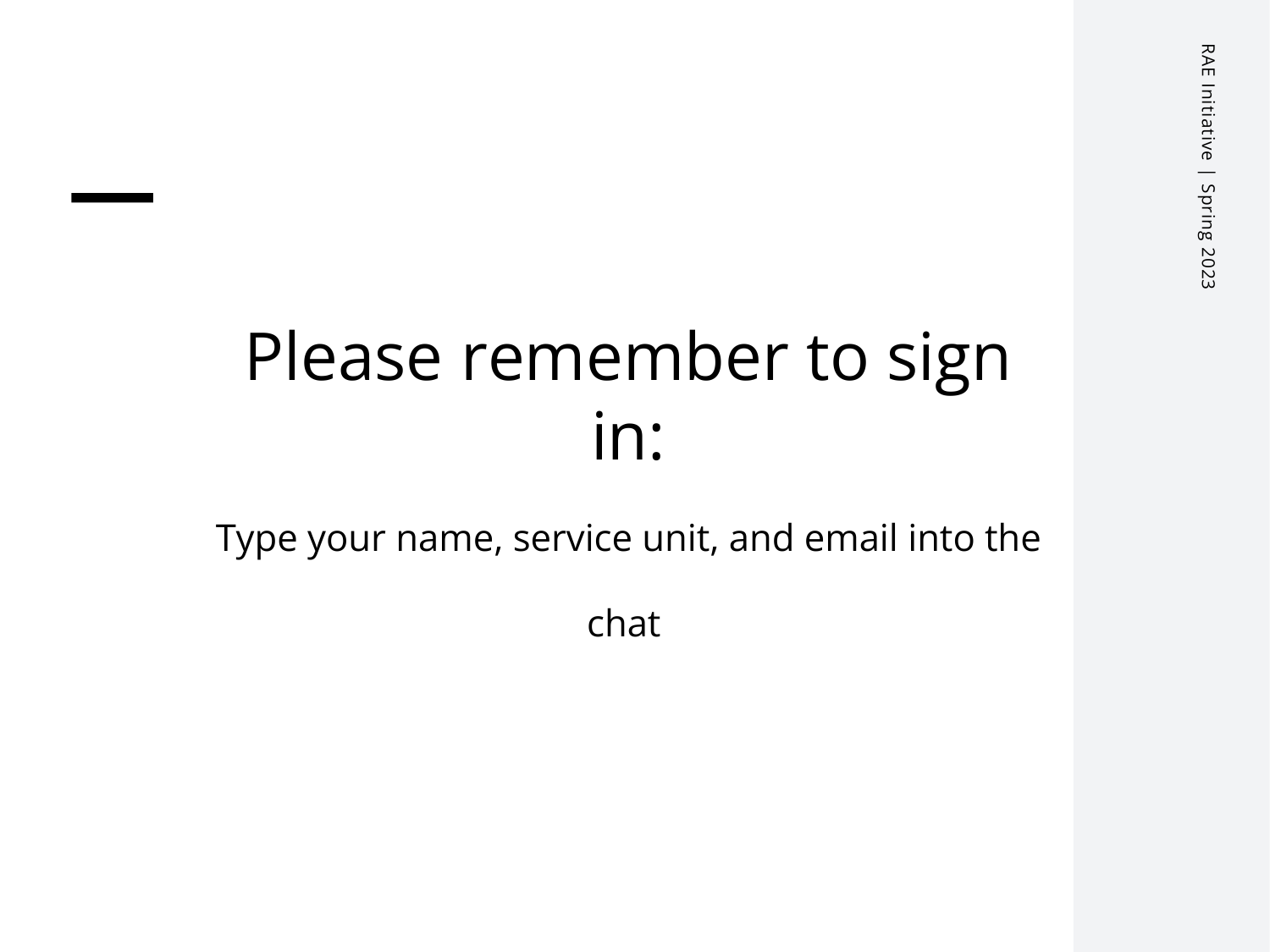

RAE Initiative | Spring 2023

Please remember to sign in:
Type your name, service unit, and email into the chat